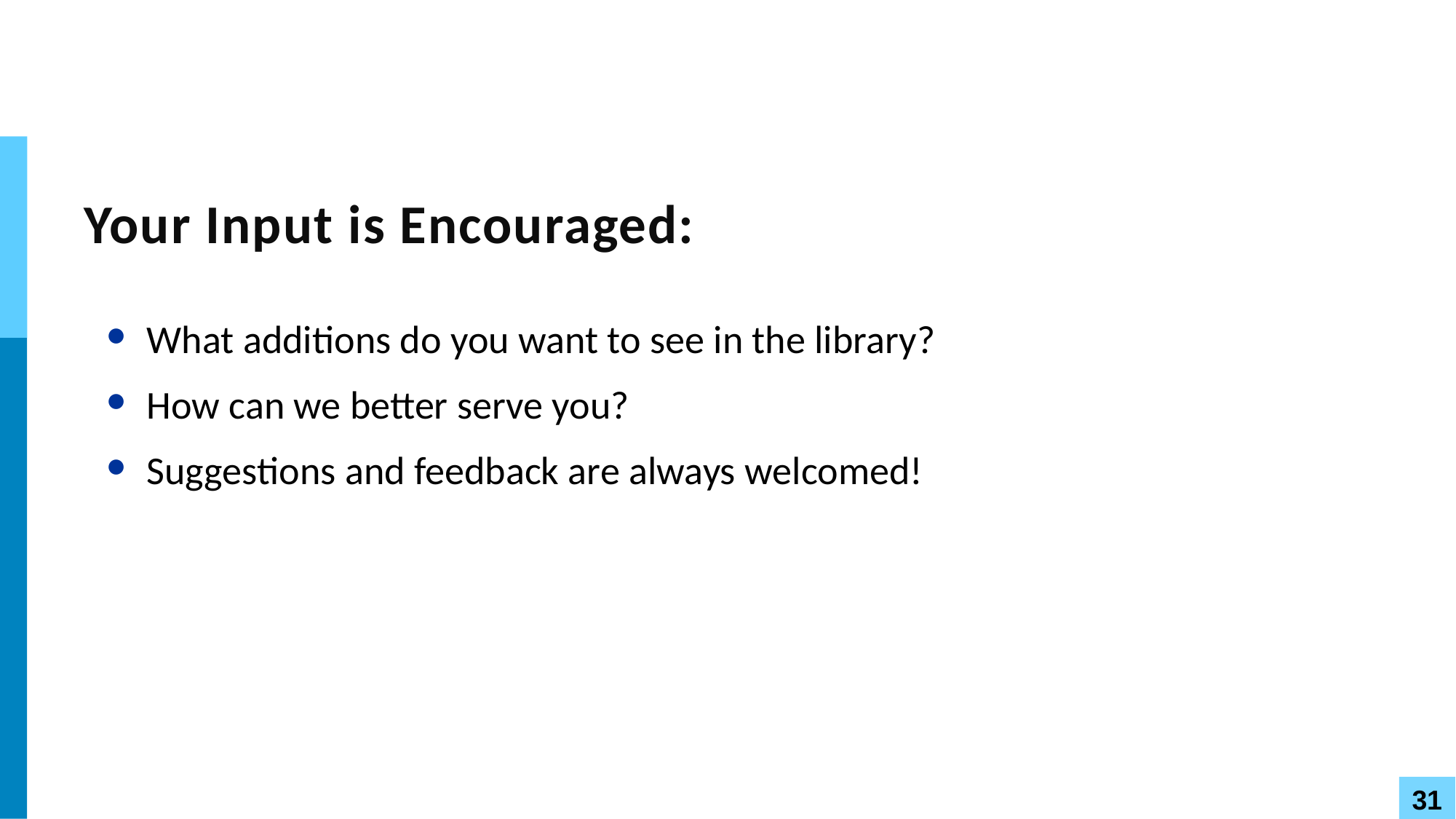

# Your Input is Encouraged:
What additions do you want to see in the library?
How can we better serve you?
Suggestions and feedback are always welcomed!